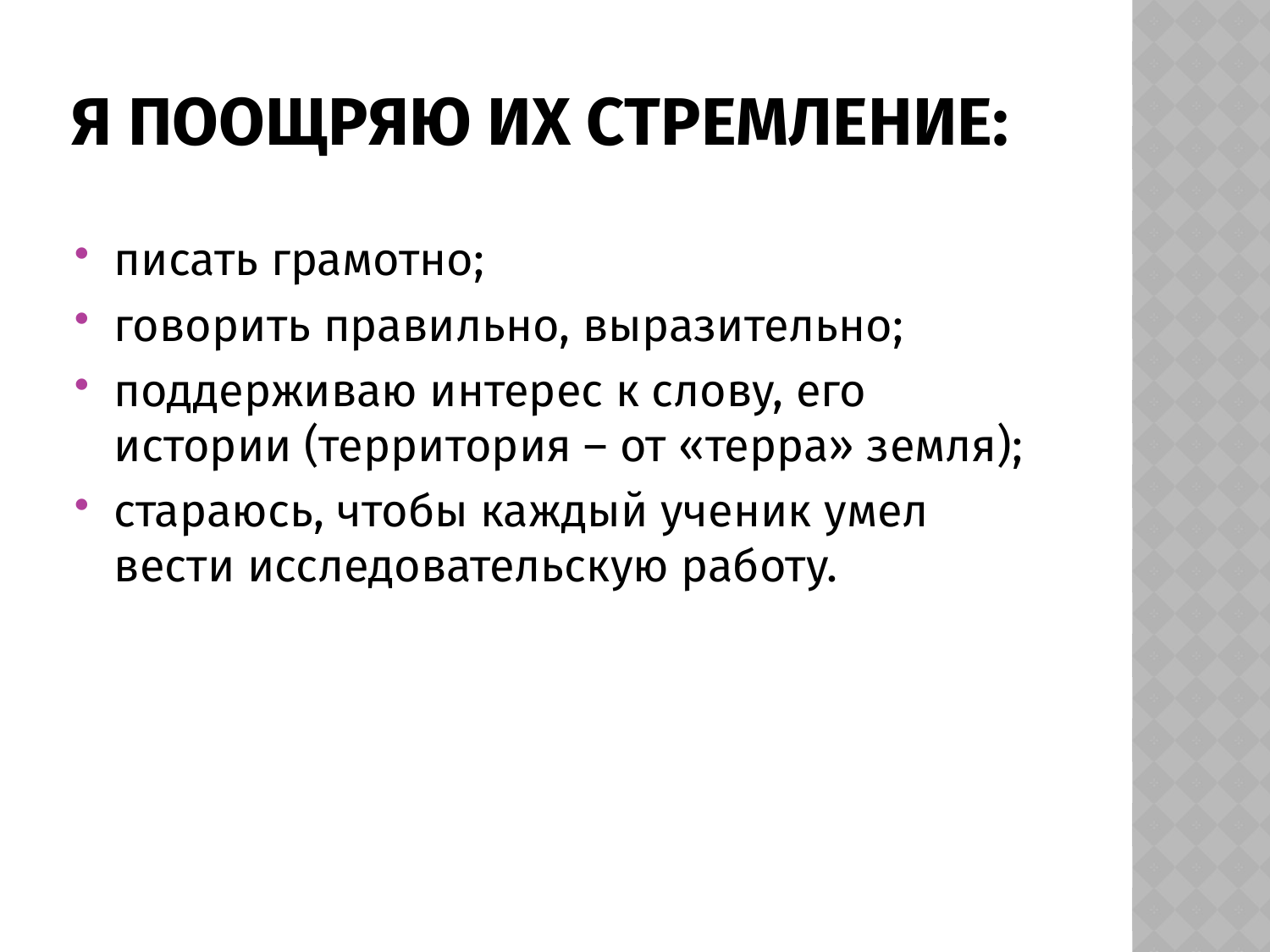

# Я поощряю их стремление:
писать грамотно;
говорить правильно, выразительно;
поддерживаю интерес к слову, его истории (территория – от «терра» земля);
стараюсь, чтобы каждый ученик умел вести исследовательскую работу.